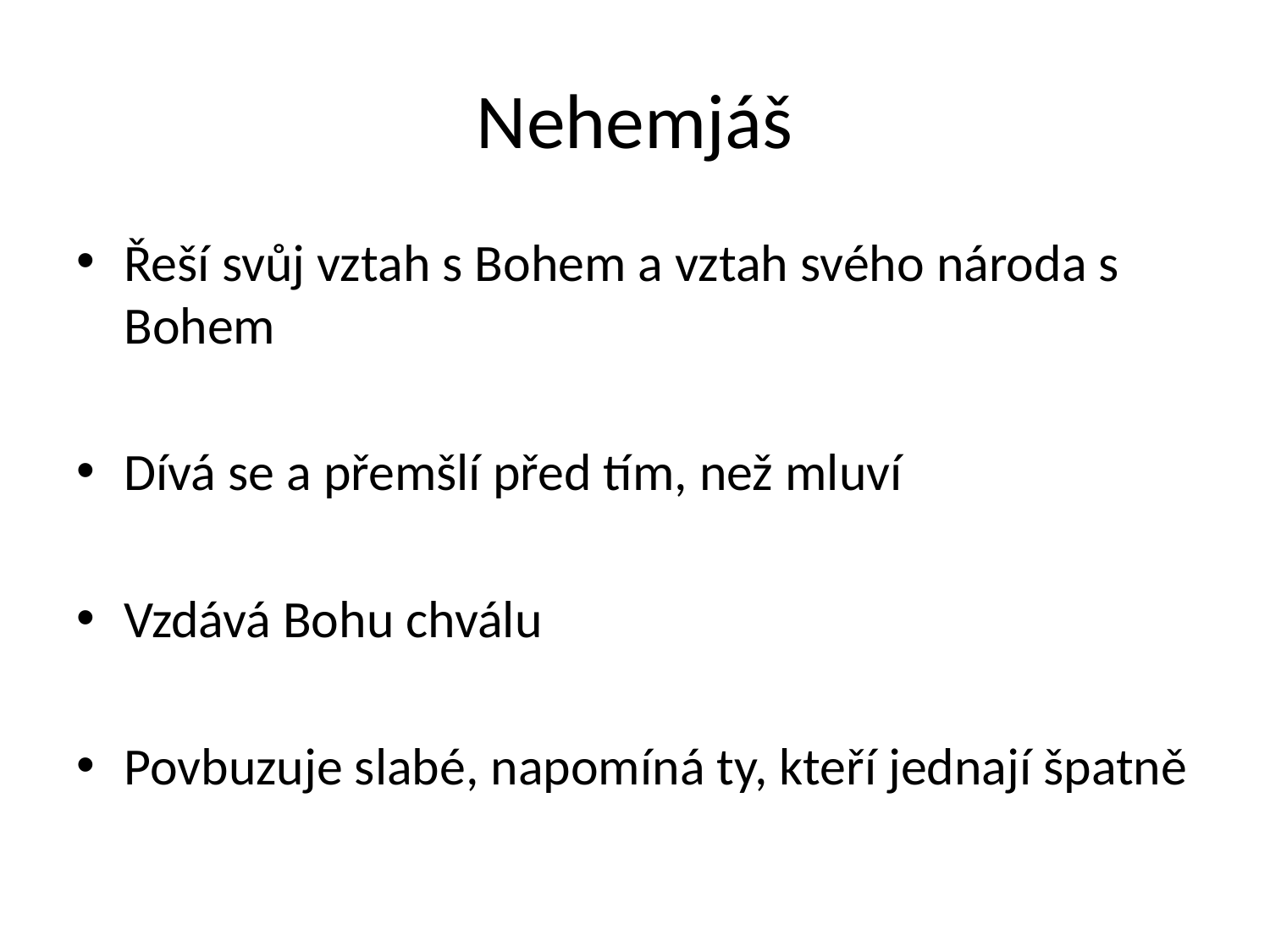

# Nehemjáš
Řeší svůj vztah s Bohem a vztah svého národa s Bohem

Dívá se a přemšlí před tím, než mluví

Vzdává Bohu chválu

Povbuzuje slabé, napomíná ty, kteří jednají špatně